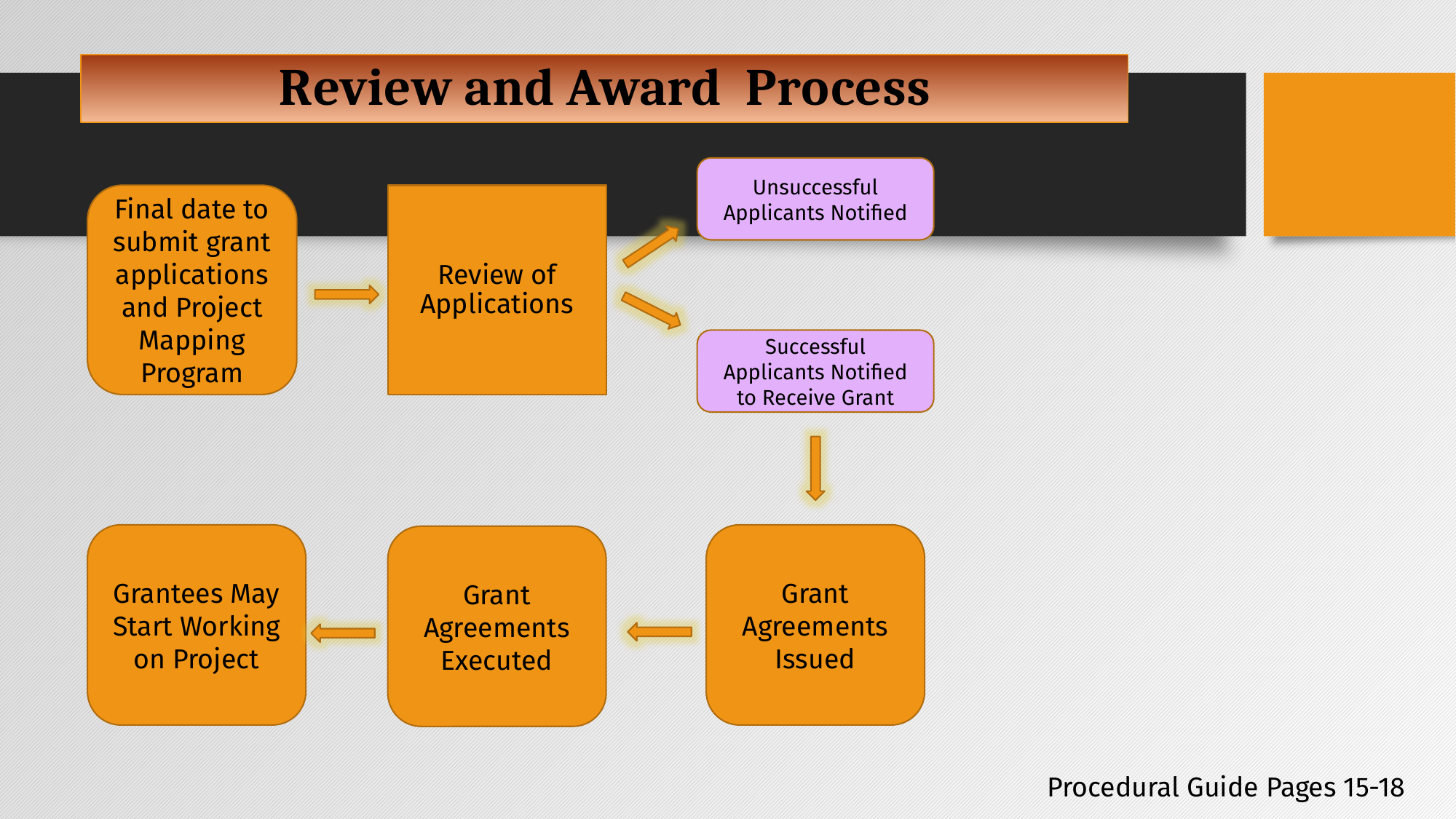

# Review and Award  Process
Unsuccessful Applicants Notified
Final date to submit grant applications and Project Mapping Program
Review of Applications

Successful Applicants Notified to Receive Grant

Grantees May Start Working on Project
Grant Agreements Issued
Grant Agreements Executed

Procedural Guide Pages 15-18